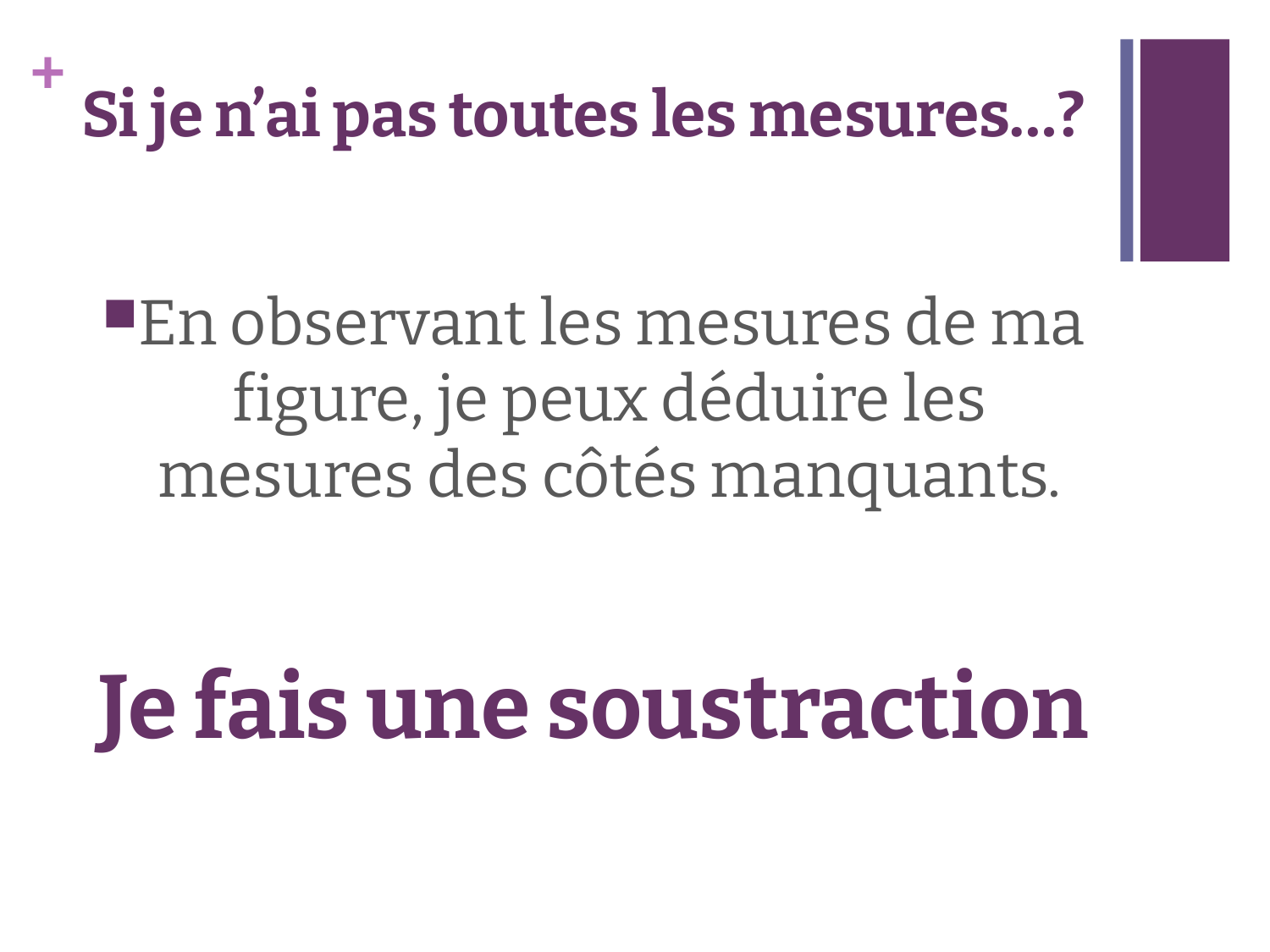

# Si je n’ai pas toutes les mesures…?
En observant les mesures de ma figure, je peux déduire les mesures des côtés manquants.

Je fais une soustraction